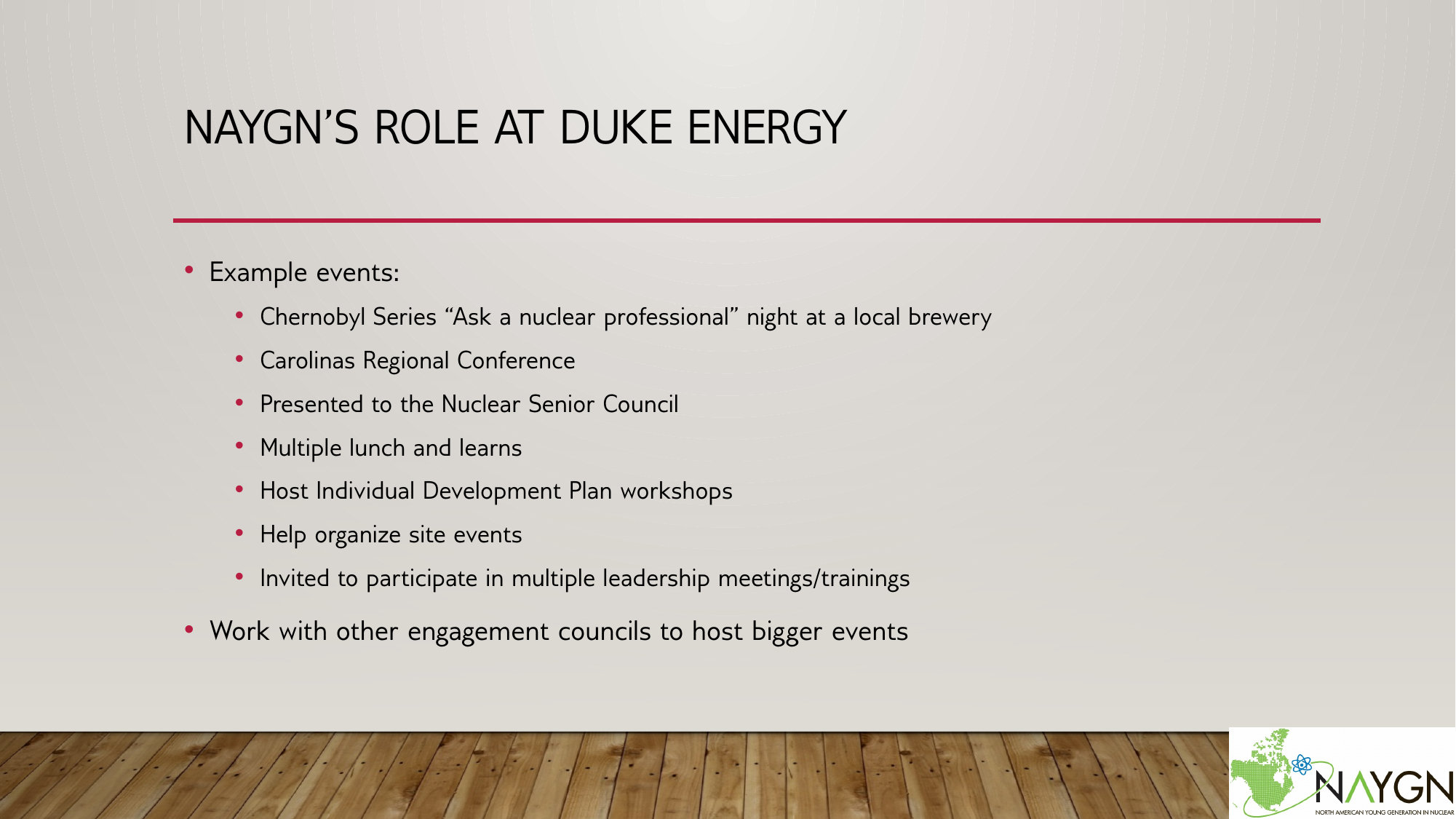

# Naygn’s role AT Duke energy
Example events:
Chernobyl Series “Ask a nuclear professional” night at a local brewery
Carolinas Regional Conference
Presented to the Nuclear Senior Council
Multiple lunch and learns
Host Individual Development Plan workshops
Help organize site events
Invited to participate in multiple leadership meetings/trainings
Work with other engagement councils to host bigger events